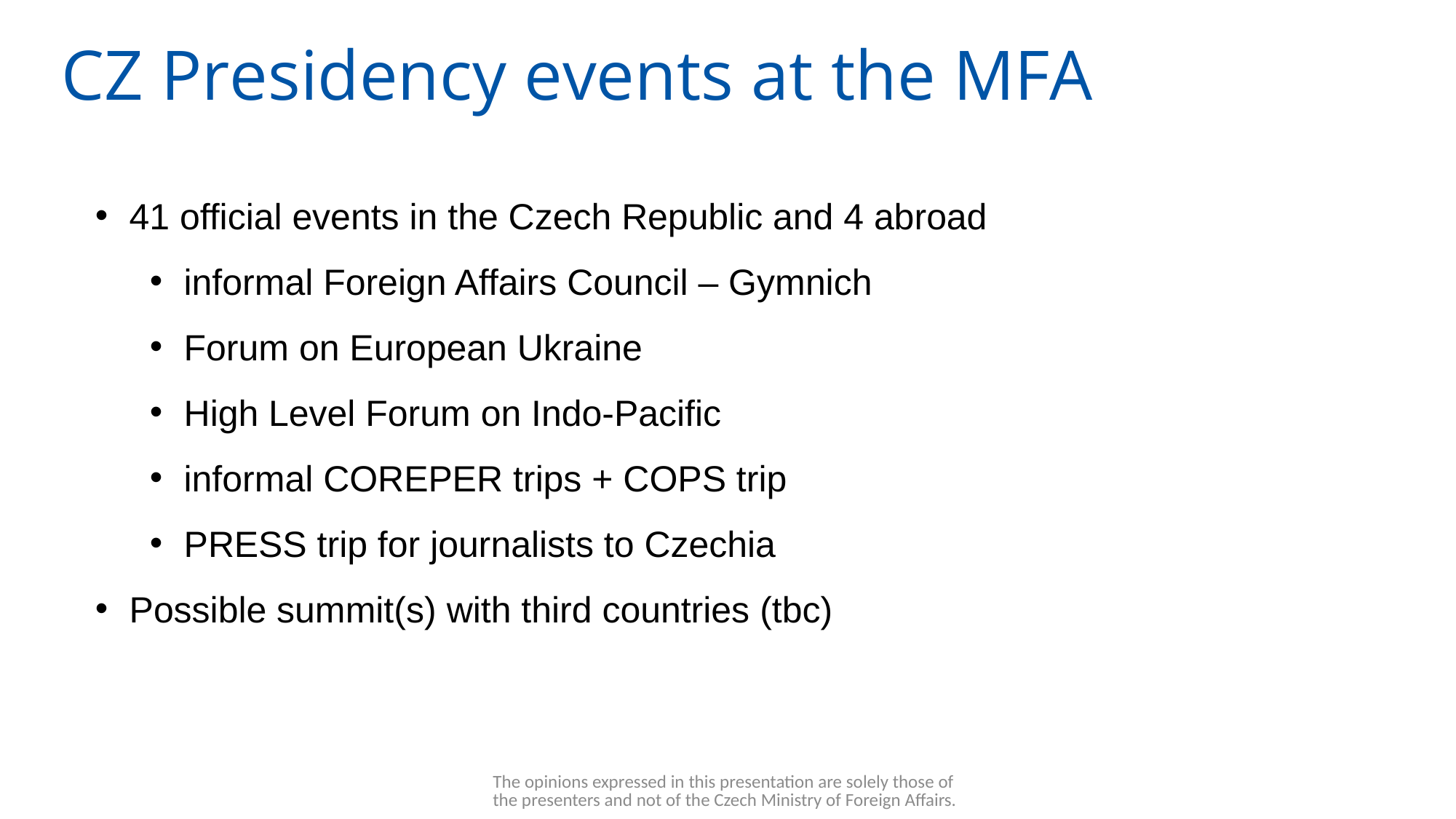

CZ Presidency events at the MFA
41 official events in the Czech Republic and 4 abroad
informal Foreign Affairs Council – Gymnich
Forum on European Ukraine
High Level Forum on Indo-Pacific
informal COREPER trips + COPS trip
PRESS trip for journalists to Czechia
Possible summit(s) with third countries (tbc)

The opinions expressed in this presentation are solely those of the presenters and not of the Czech Ministry of Foreign Affairs.